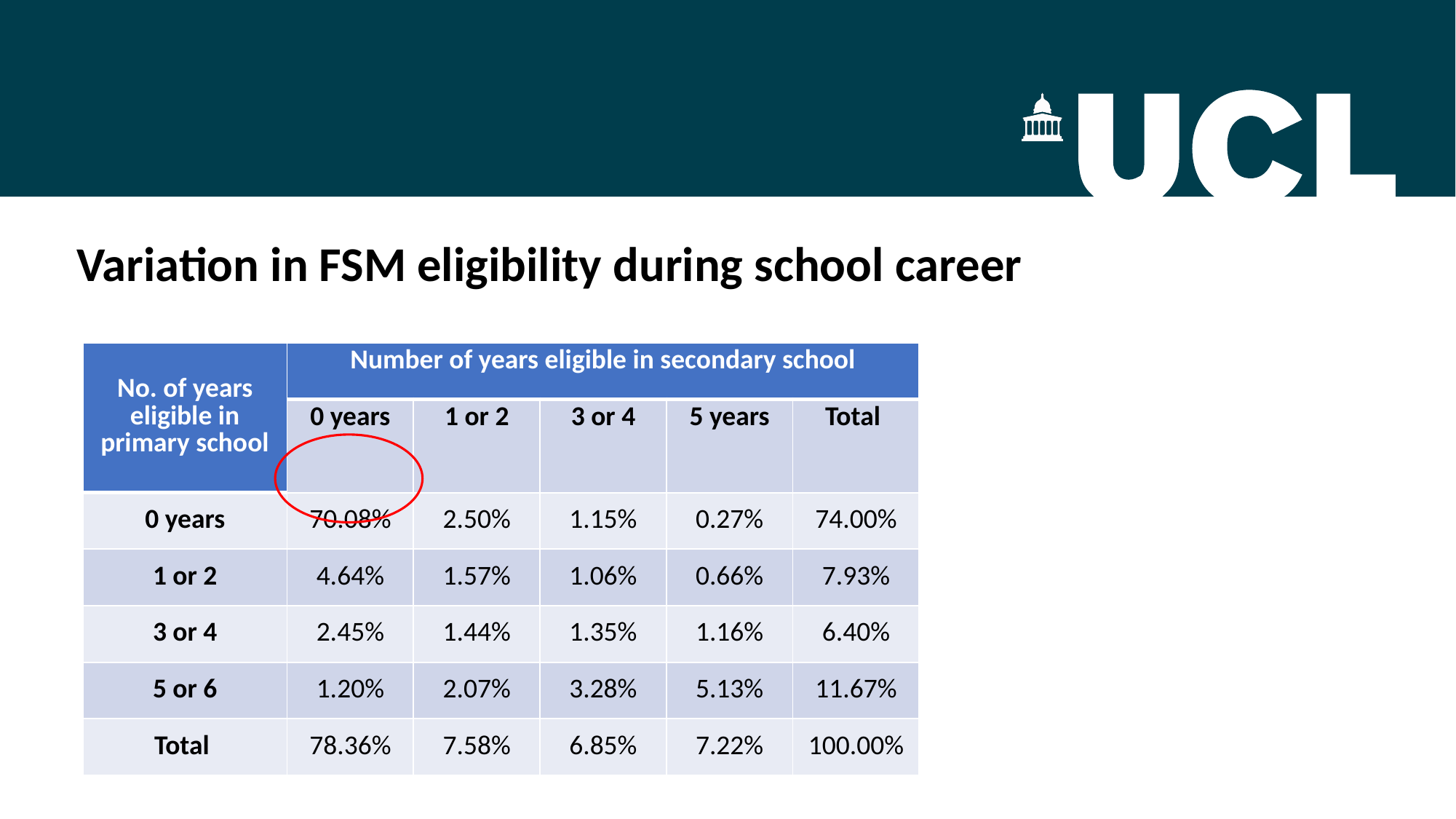

Variation in FSM eligibility during school career
| No. of years eligible in primary school | Number of years eligible in secondary school |  |  |  |  |
| --- | --- | --- | --- | --- | --- |
|  | 0 years | 1 or 2 | 3 or 4 | 5 years | Total |
| 0 years | 70.08% | 2.50% | 1.15% | 0.27% | 74.00% |
| 1 or 2 | 4.64% | 1.57% | 1.06% | 0.66% | 7.93% |
| 3 or 4 | 2.45% | 1.44% | 1.35% | 1.16% | 6.40% |
| 5 or 6 | 1.20% | 2.07% | 3.28% | 5.13% | 11.67% |
| Total | 78.36% | 7.58% | 6.85% | 7.22% | 100.00% |